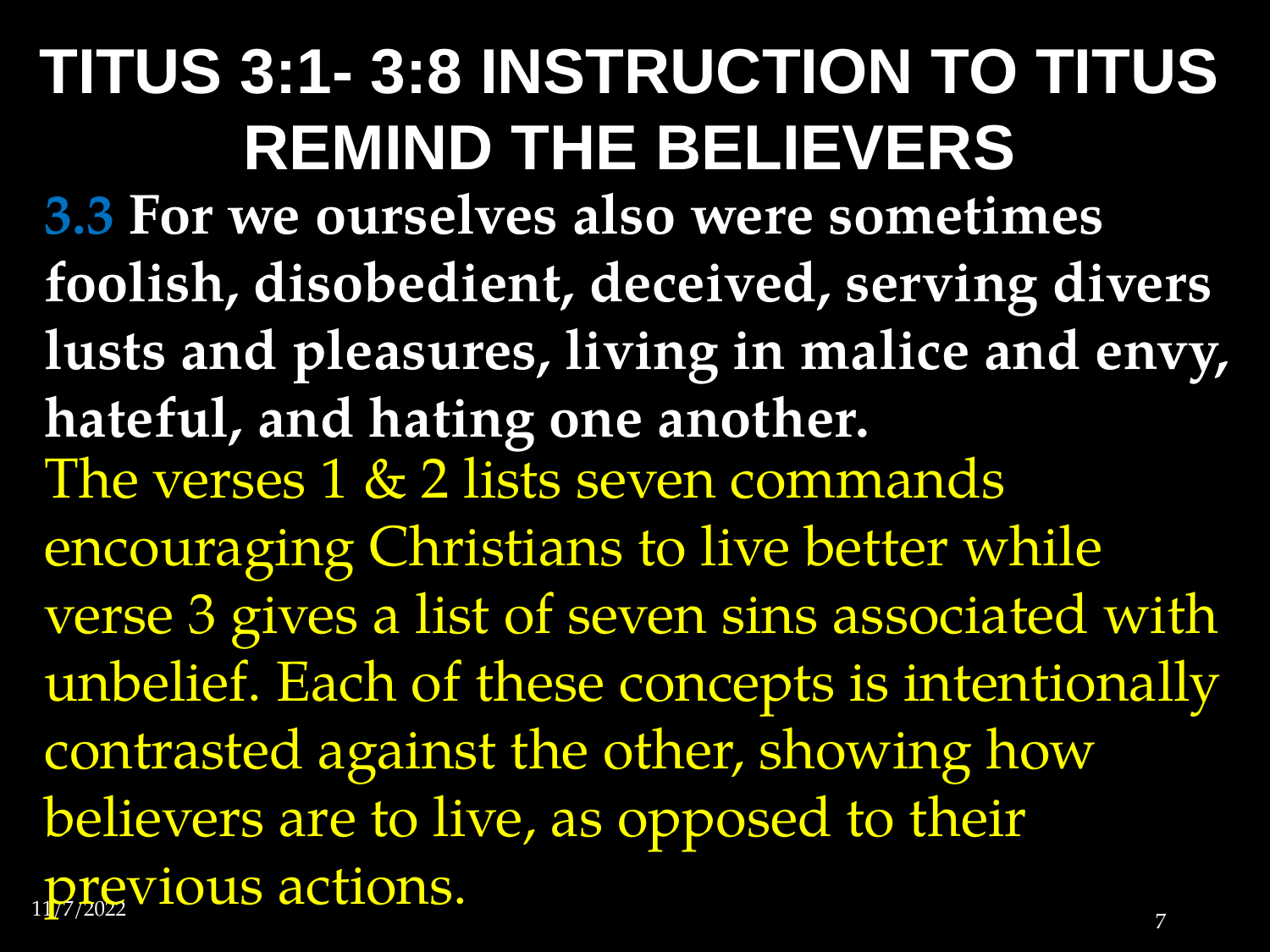

# TITUS 3:1- 3:8 INSTRUCTION TO TITUS REMIND THE BELIEVERS
3.3 For we ourselves also were sometimes foolish, disobedient, deceived, serving divers lusts and pleasures, living in malice and envy, hateful, and hating one another.
The verses 1 & 2 lists seven commands encouraging Christians to live better while verse 3 gives a list of seven sins associated with unbelief. Each of these concepts is intentionally contrasted against the other, showing how believers are to live, as opposed to their previous actions.
11/7/2022
7